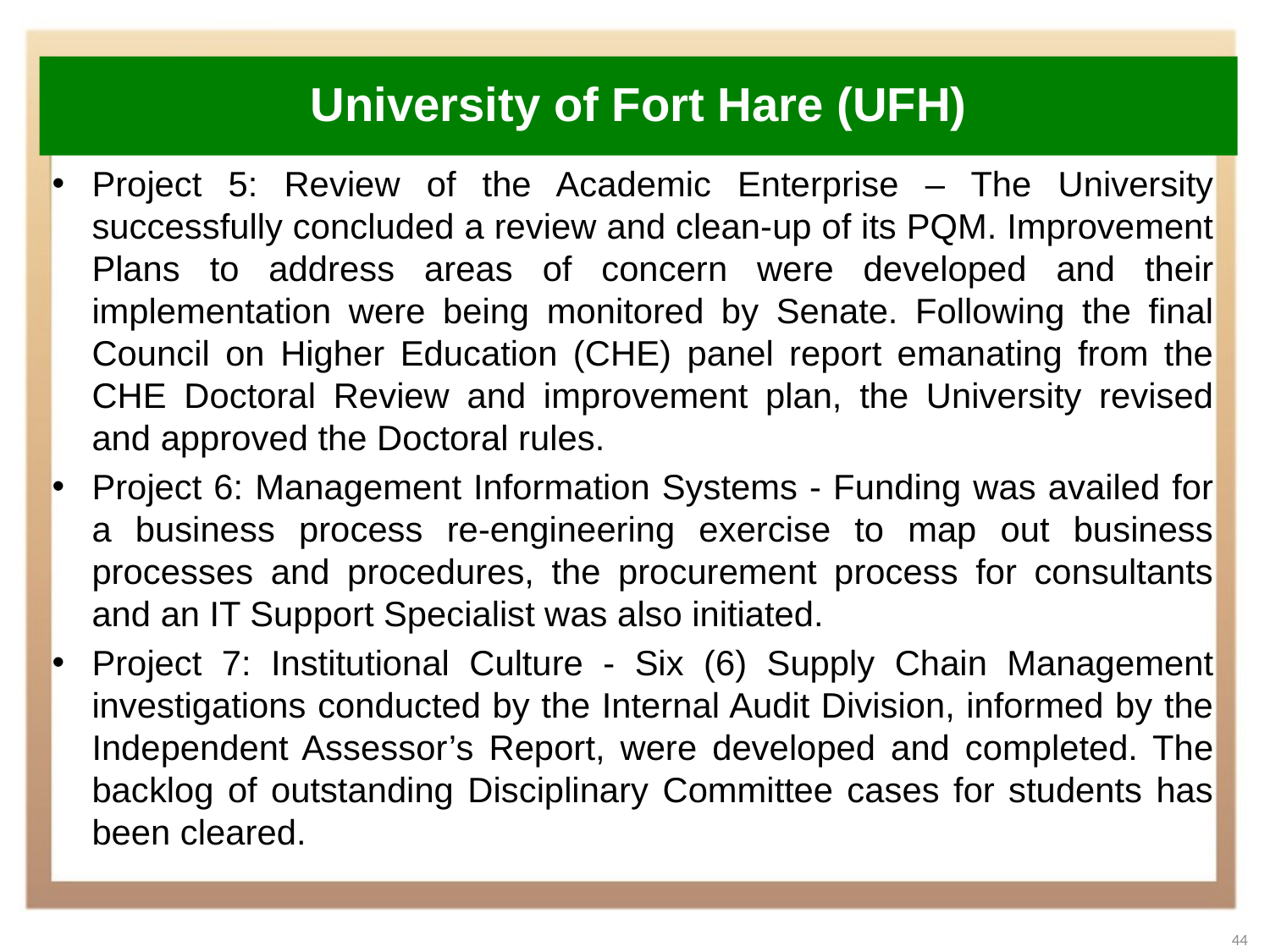

# University of Fort Hare (UFH)
Project 5: Review of the Academic Enterprise – The University successfully concluded a review and clean-up of its PQM. Improvement Plans to address areas of concern were developed and their implementation were being monitored by Senate. Following the final Council on Higher Education (CHE) panel report emanating from the CHE Doctoral Review and improvement plan, the University revised and approved the Doctoral rules.
Project 6: Management Information Systems - Funding was availed for a business process re-engineering exercise to map out business processes and procedures, the procurement process for consultants and an IT Support Specialist was also initiated.
Project 7: Institutional Culture - Six (6) Supply Chain Management investigations conducted by the Internal Audit Division, informed by the Independent Assessor’s Report, were developed and completed. The backlog of outstanding Disciplinary Committee cases for students has been cleared.

44